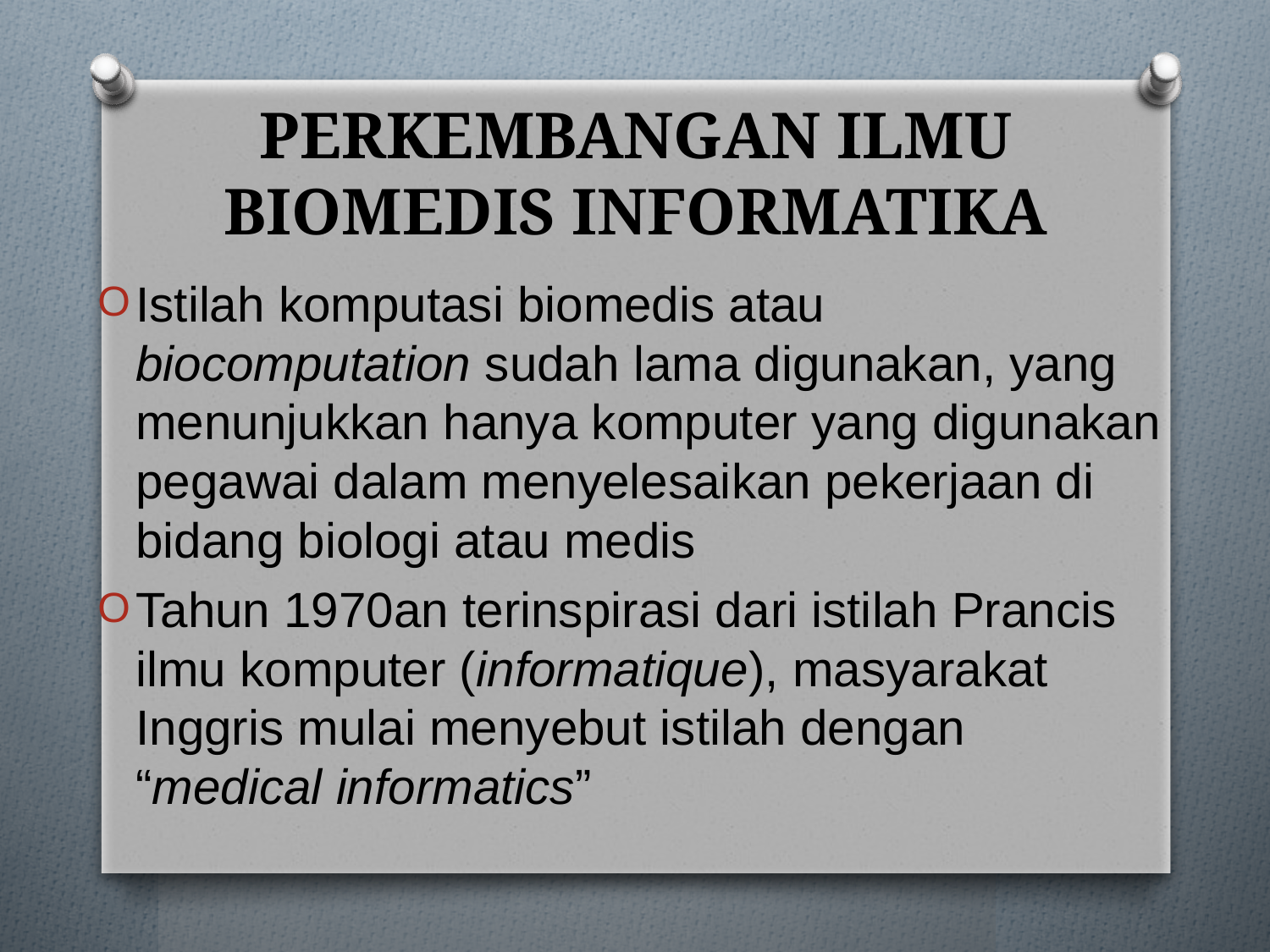

# PERKEMBANGAN ILMU BIOMEDIS INFORMATIKA
Istilah komputasi biomedis atau biocomputation sudah lama digunakan, yang menunjukkan hanya komputer yang digunakan pegawai dalam menyelesaikan pekerjaan di bidang biologi atau medis
Tahun 1970an terinspirasi dari istilah Prancis ilmu komputer (informatique), masyarakat Inggris mulai menyebut istilah dengan “medical informatics”